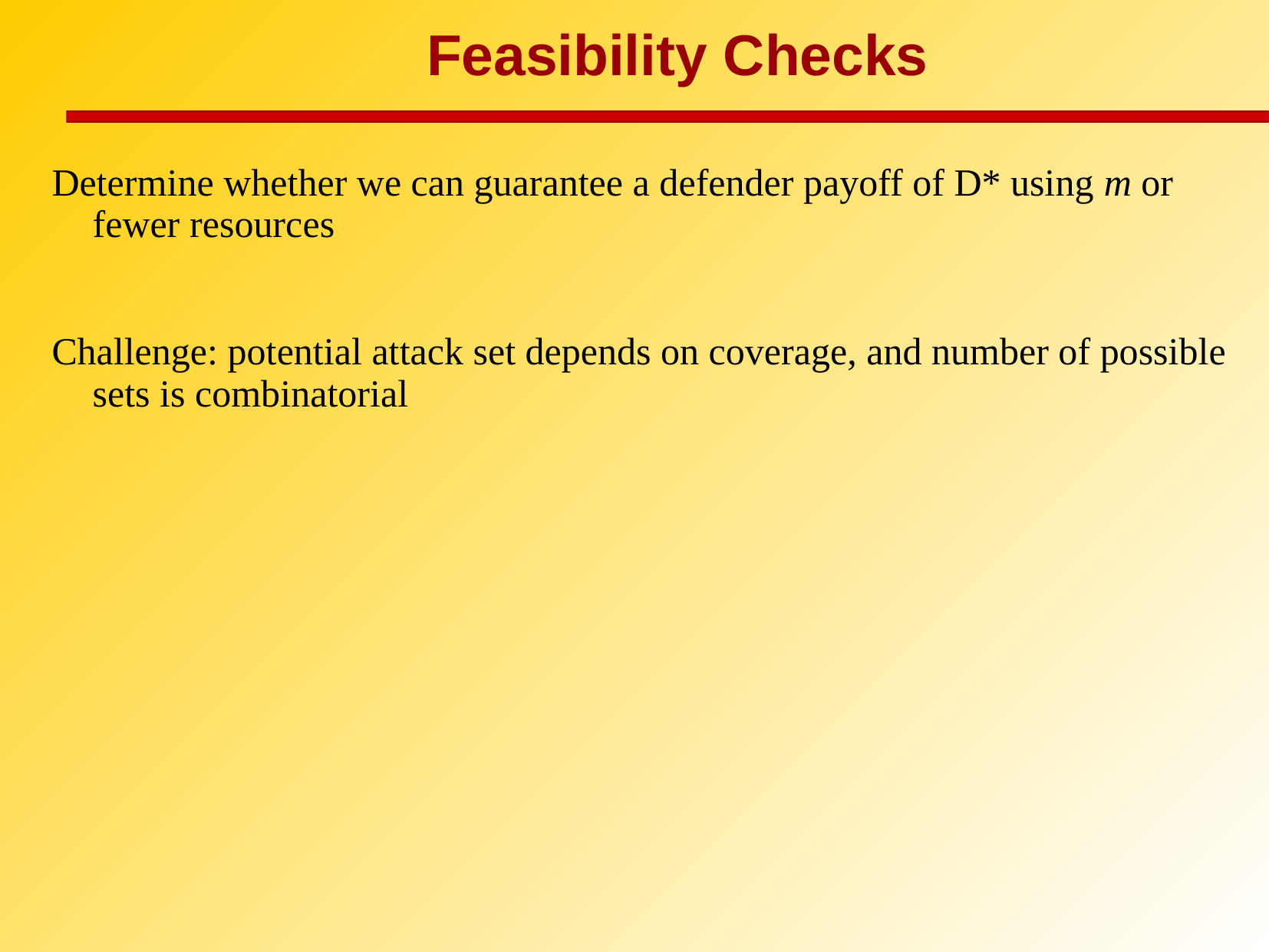

# Feasibility Checks
Determine whether we can guarantee a defender payoff of D* using m or fewer resources

Challenge: potential attack set depends on coverage, and number of possible sets is combinatorial